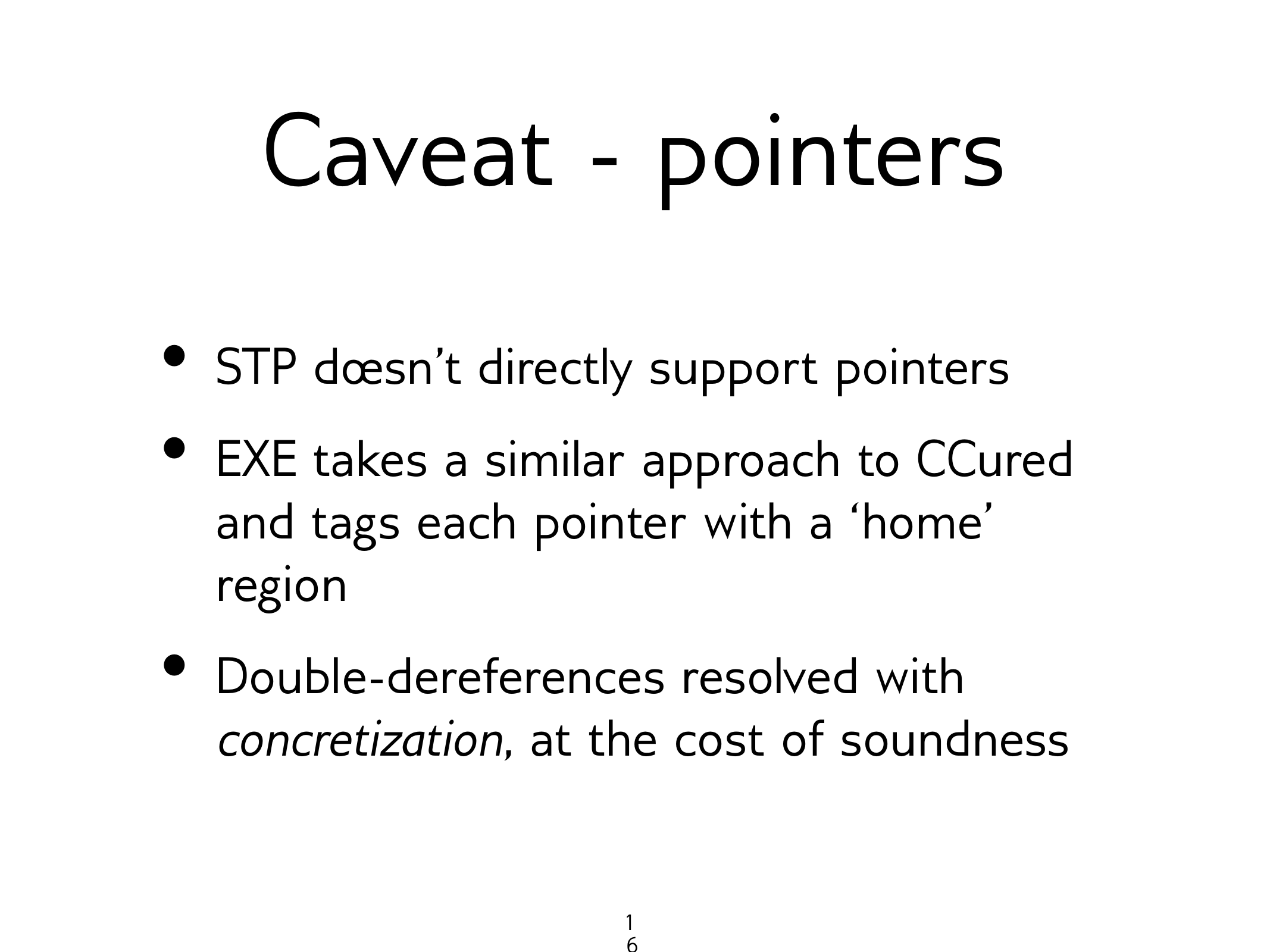

# Caveat - pointers
STP doesn’t directly support pointers
EXE takes a similar approach to CCured and tags each pointer with a ‘home’ region
Double-dereferences resolved with concretization, at the cost of soundness
16